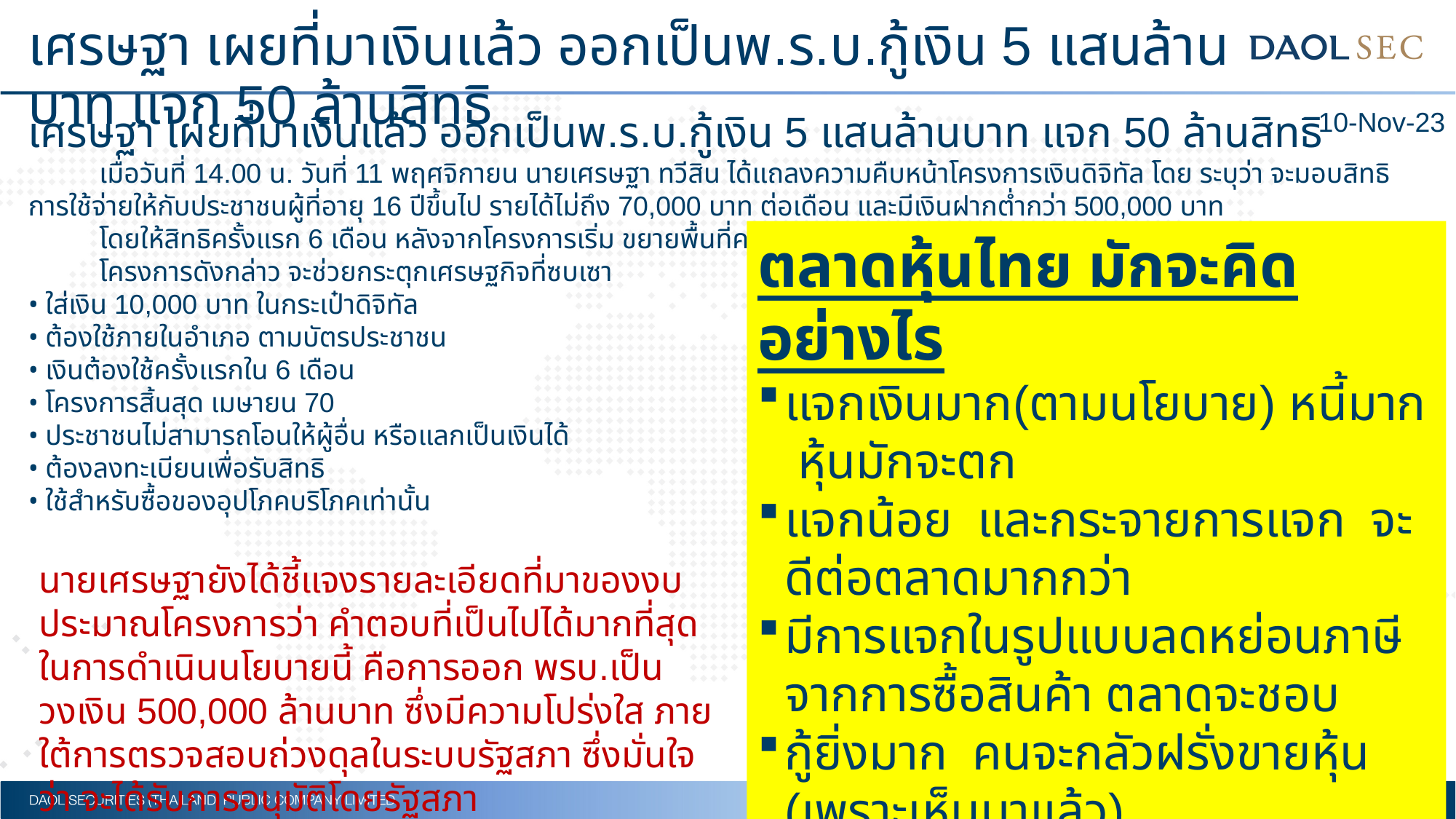

# เศรษฐา เผยที่มาเงินแล้ว ออกเป็นพ.ร.บ.กู้เงิน 5 แสนล้านบาท แจก 50 ล้านสิทธิ
เศรษฐา เผยที่มาเงินแล้ว ออกเป็นพ.ร.บ.กู้เงิน 5 แสนล้านบาท แจก 50 ล้านสิทธิ
          เมื่อวันที่ 14.00 น. วันที่ 11 พฤศจิกายน นายเศรษฐา ทวีสิน ได้แถลงความคืบหน้าโครงการเงินดิจิทัล โดย ระบุว่า จะมอบสิทธิการใช้จ่ายให้กับประชาชนผู้ที่อายุ 16 ปีขึ้นไป รายได้ไม่ถึง 70,000 บาท ต่อเดือน และมีเงินฝากต่ำกว่า 500,000 บาท
          โดยให้สิทธิครั้งแรก 6 เดือน หลังจากโครงการเริ่ม ขยายพื้นที่ครอบคลุม ระดับอำเภอ
          โครงการดังกล่าว จะช่วยกระตุกเศรษฐกิจที่ซบเซา
• ใส่เงิน 10,000 บาท ในกระเป๋าดิจิทัล
• ต้องใช้ภายในอำเภอ ตามบัตรประชาชน
• เงินต้องใช้ครั้งแรกใน 6 เดือน
• โครงการสิ้นสุด เมษายน 70
• ประชาชนไม่สามารถโอนให้ผู้อื่น หรือแลกเป็นเงินได้
• ต้องลงทะเบียนเพื่อรับสิทธิ
• ใช้สำหรับซื้อของอุปโภคบริโภคเท่านั้น
10-Nov-23
ตลาดหุ้นไทย มักจะคิดอย่างไร
แจกเงินมาก(ตามนโยบาย) หนี้มาก  หุ้นมักจะตก
แจกน้อย  และกระจายการแจก  จะดีต่อตลาดมากกว่า
มีการแจกในรูปแบบลดหย่อนภาษีจากการซื้อสินค้า ตลาดจะชอบ
กู้ยิ่งมาก  คนจะกลัวฝรั่งขายหุ้น (เพราะเห็นมาแล้ว)

นายเศรษฐายังได้ชี้แจงรายละเอียดที่มาของงบประมาณโครงการว่า คำตอบที่เป็นไปได้มากที่สุดในการดำเนินนโยบายนี้ คือการออก พรบ.เป็นวงเงิน 500,000 ล้านบาท ซึ่งมีความโปร่งใส ภายใต้การตรวจสอบถ่วงดุลในระบบรัฐสภา ซึ่งมั่นใจว่า จะได้รับการอนุมัติโดยรัฐสภา